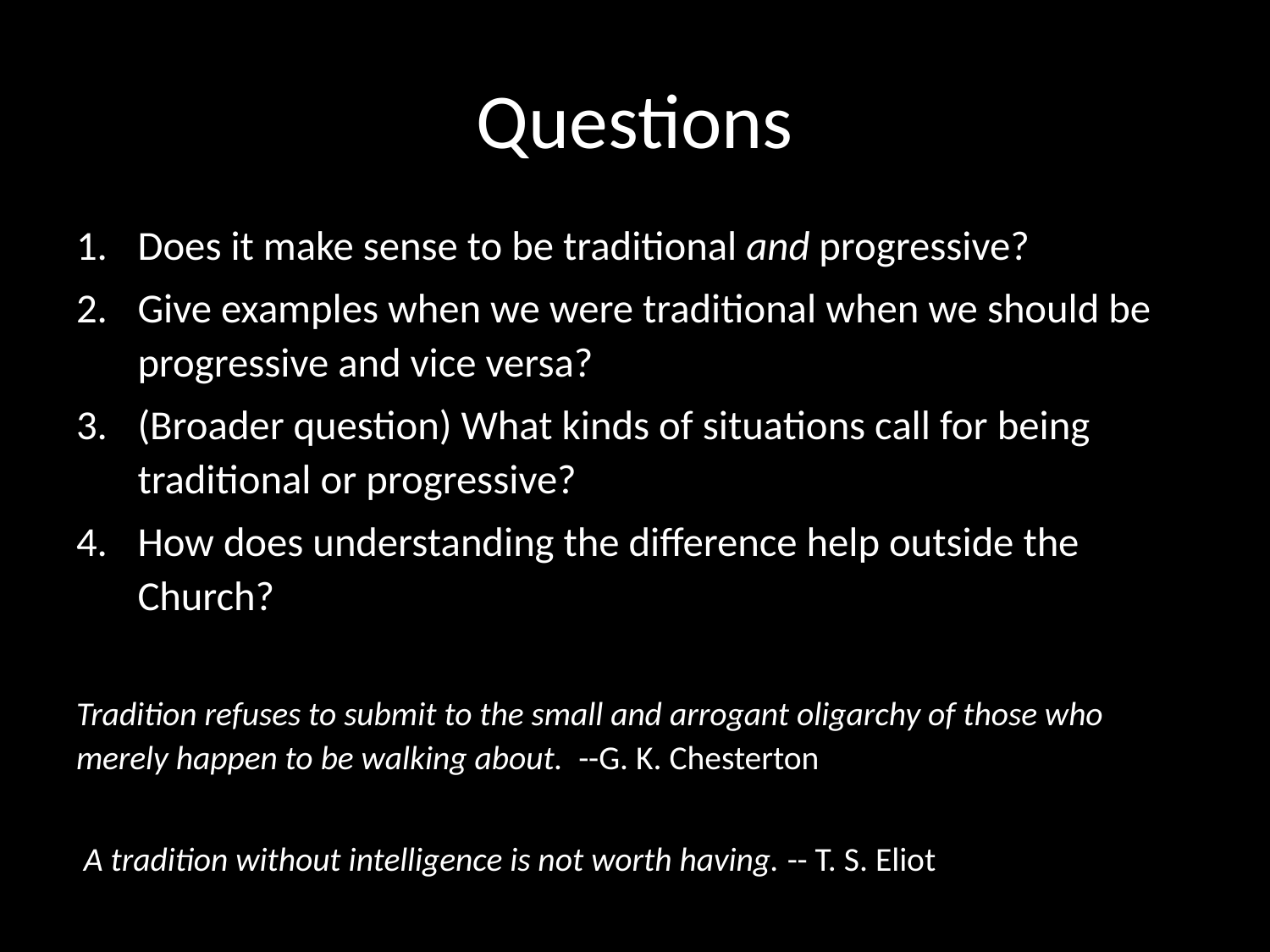

# Questions

Does it make sense to be traditional and progressive?
Give examples when we were traditional when we should be progressive and vice versa?
(Broader question) What kinds of situations call for being traditional or progressive?
How does understanding the difference help outside the Church?

Tradition refuses to submit to the small and arrogant oligarchy of those who merely happen to be walking about.  --G. K. Chesterton

 A tradition without intelligence is not worth having. -- T. S. Eliot